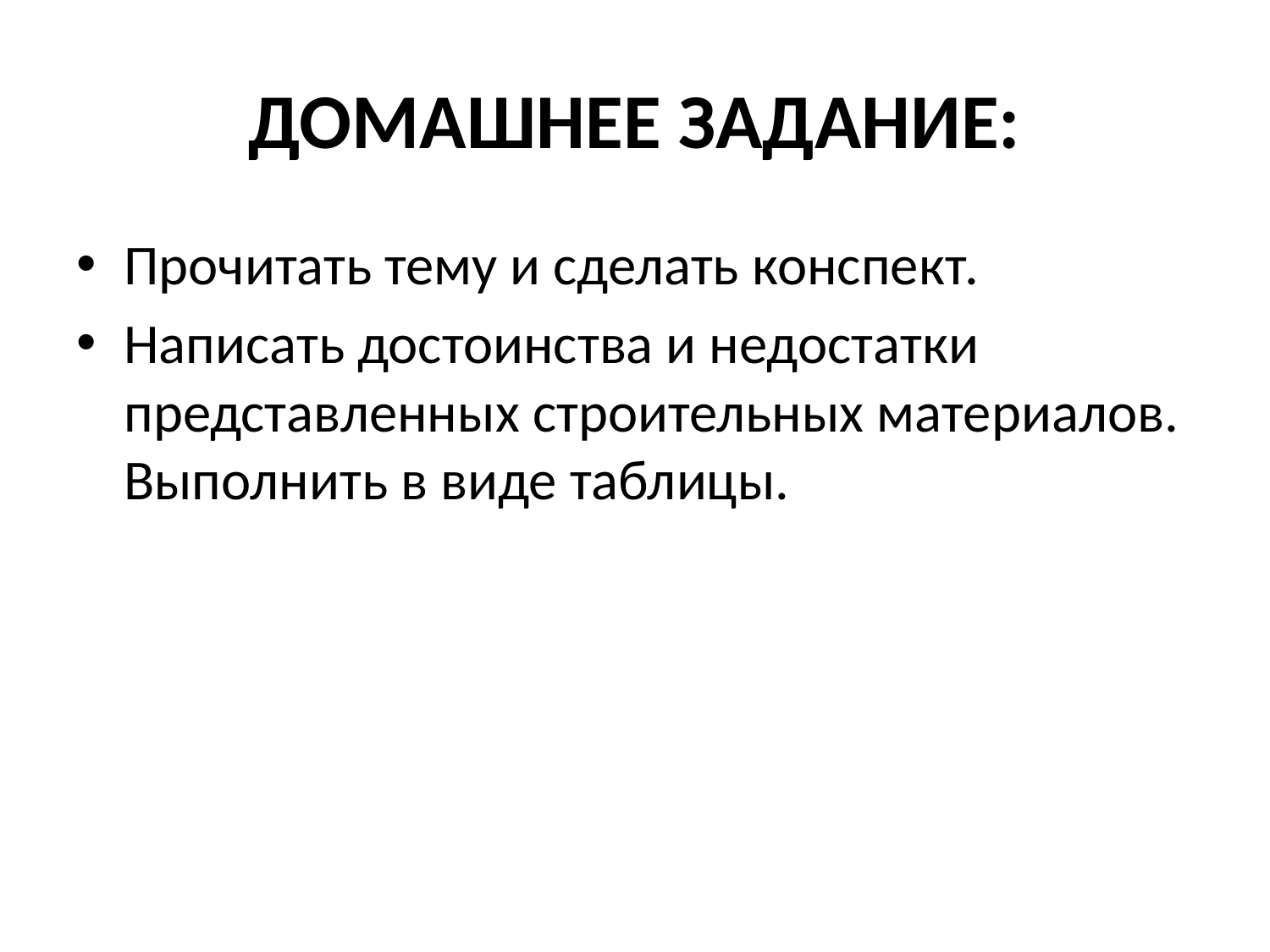

# ДОМАШНЕЕ ЗАДАНИЕ:
Прочитать тему и сделать конспект.
Написать достоинства и недостатки представленных строительных материалов. Выполнить в виде таблицы.